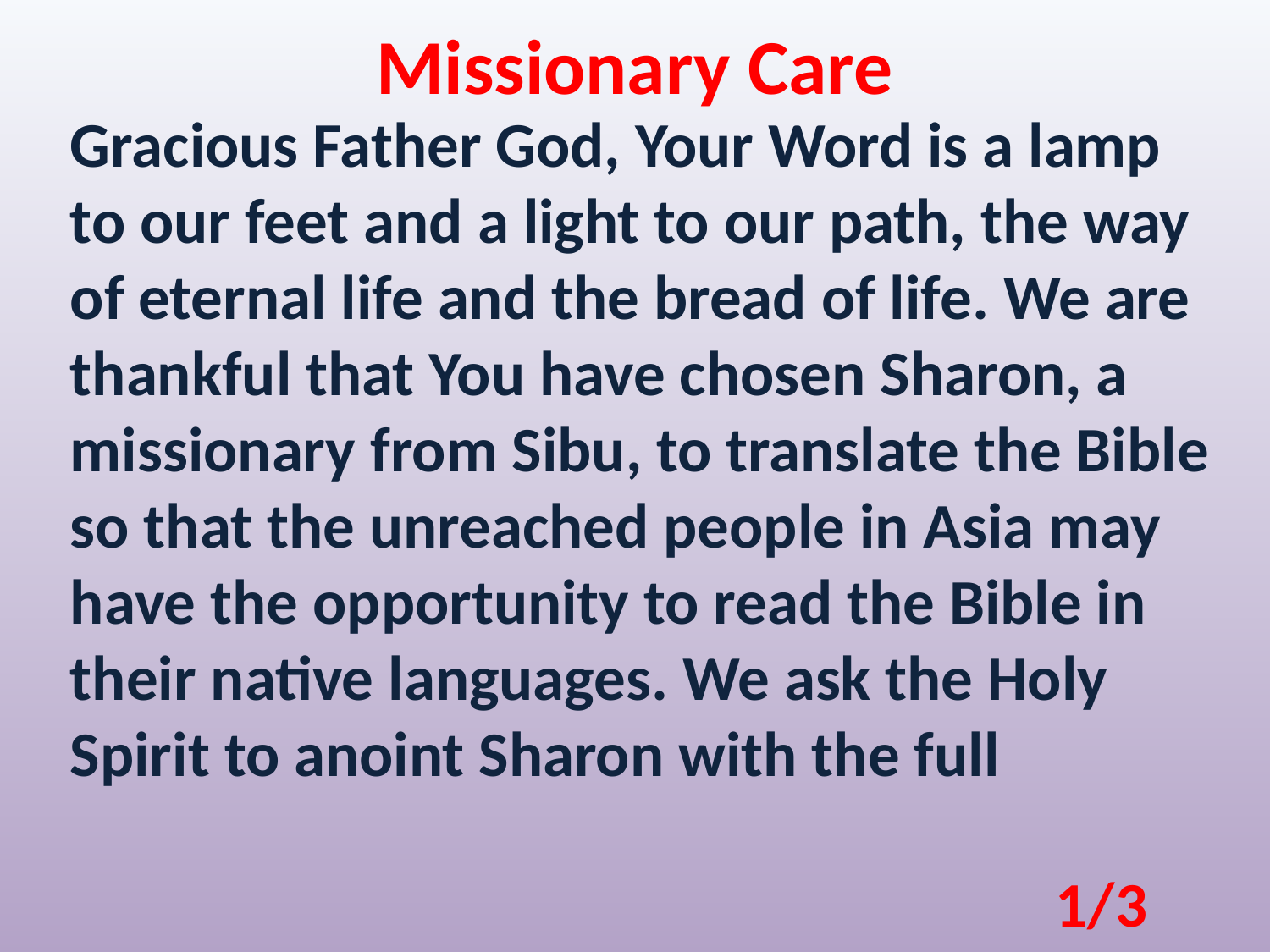

Missionary Care
Gracious Father God, Your Word is a lamp to our feet and a light to our path, the way of eternal life and the bread of life. We are thankful that You have chosen Sharon, a missionary from Sibu, to translate the Bible so that the unreached people in Asia may have the opportunity to read the Bible in their native languages. We ask the Holy Spirit to anoint Sharon with the full
1/3